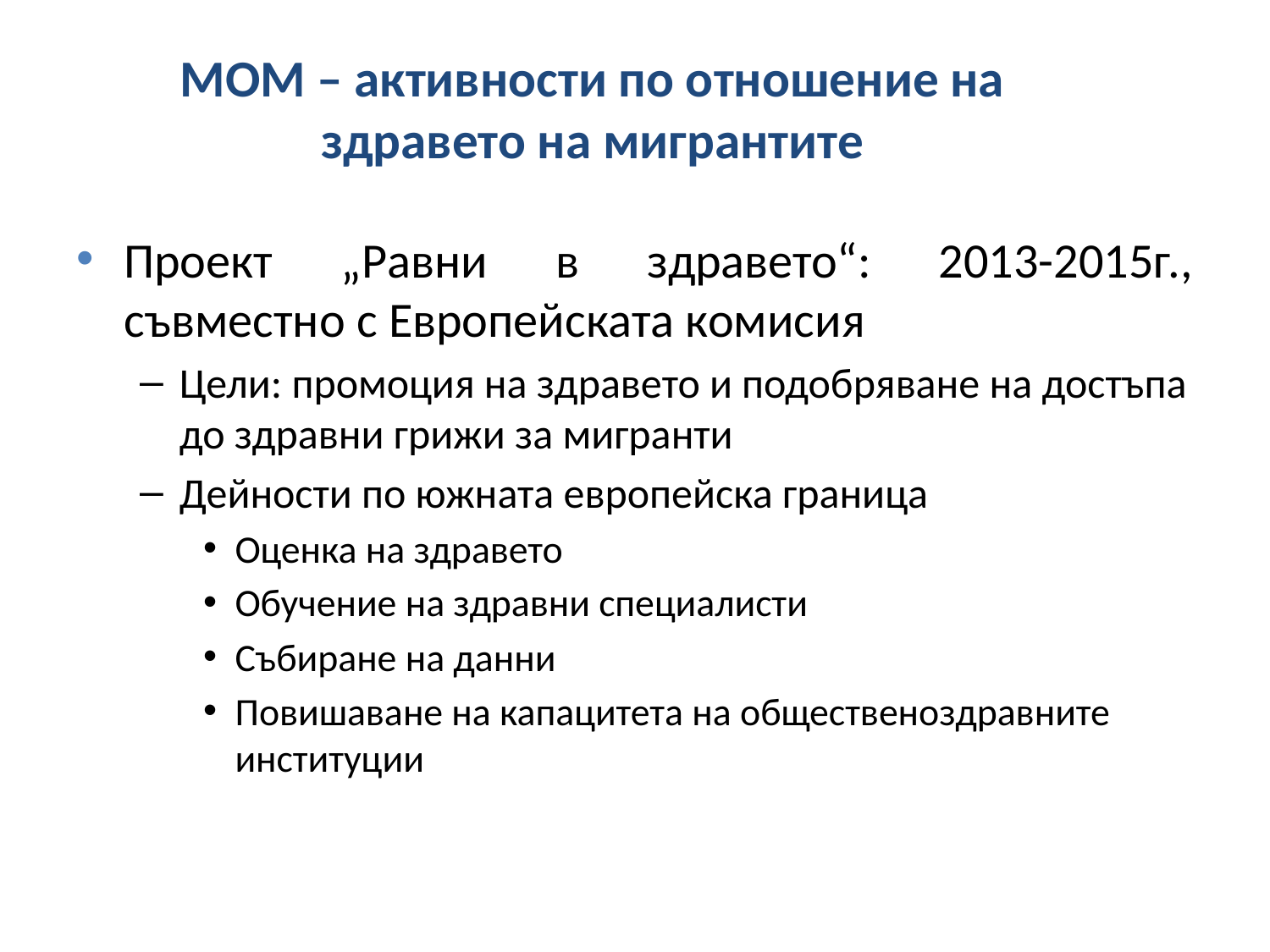

# МОМ – активности по отношение на здравето на мигрантите
Проект „Равни в здравето“: 2013-2015г., съвместно с Европейската комисия
Цели: промоция на здравето и подобряване на достъпа до здравни грижи за мигранти
Дейности по южната европейска граница
Оценка на здравето
Обучение на здравни специалисти
Събиране на данни
Повишаване на капацитета на общественоздравните институции